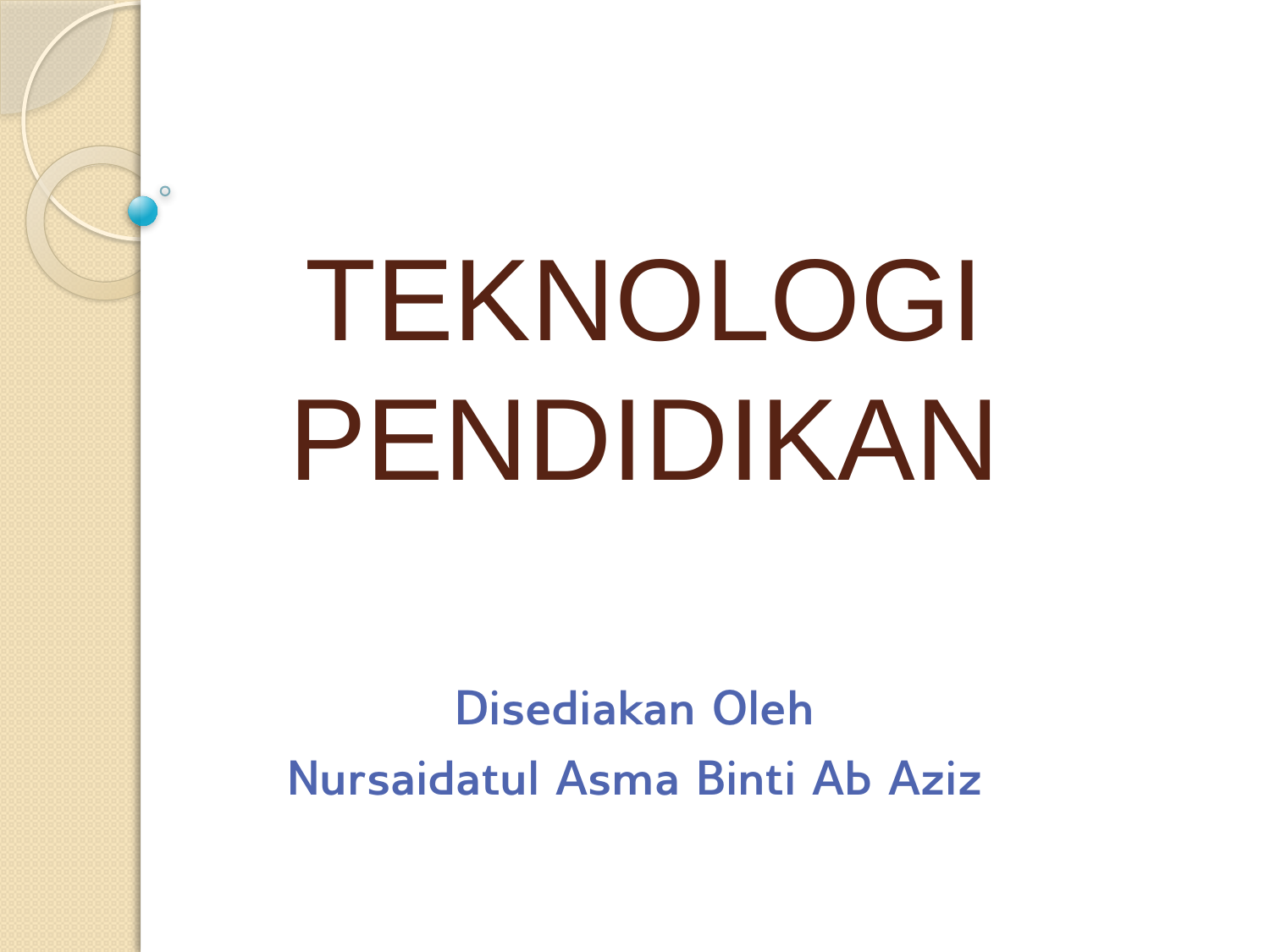

# TEKNOLOGI PENDIDIKAN
Disediakan Oleh
Nursaidatul Asma Binti Ab Aziz